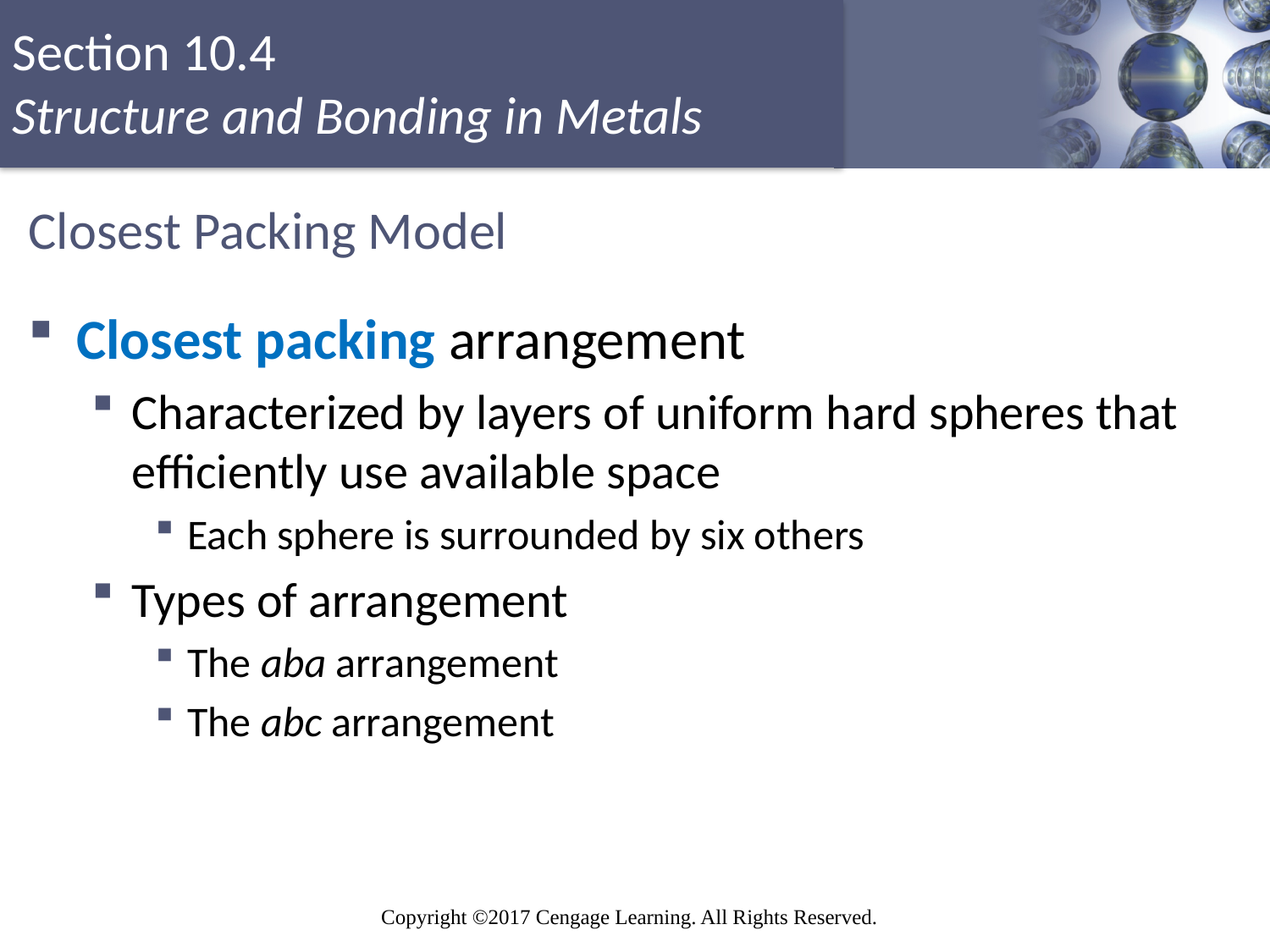

# Closest Packing Model
Closest packing arrangement
Characterized by layers of uniform hard spheres that efficiently use available space
Each sphere is surrounded by six others
Types of arrangement
The aba arrangement
The abc arrangement
Copyright © Cengage Learning. All rights reserved
35